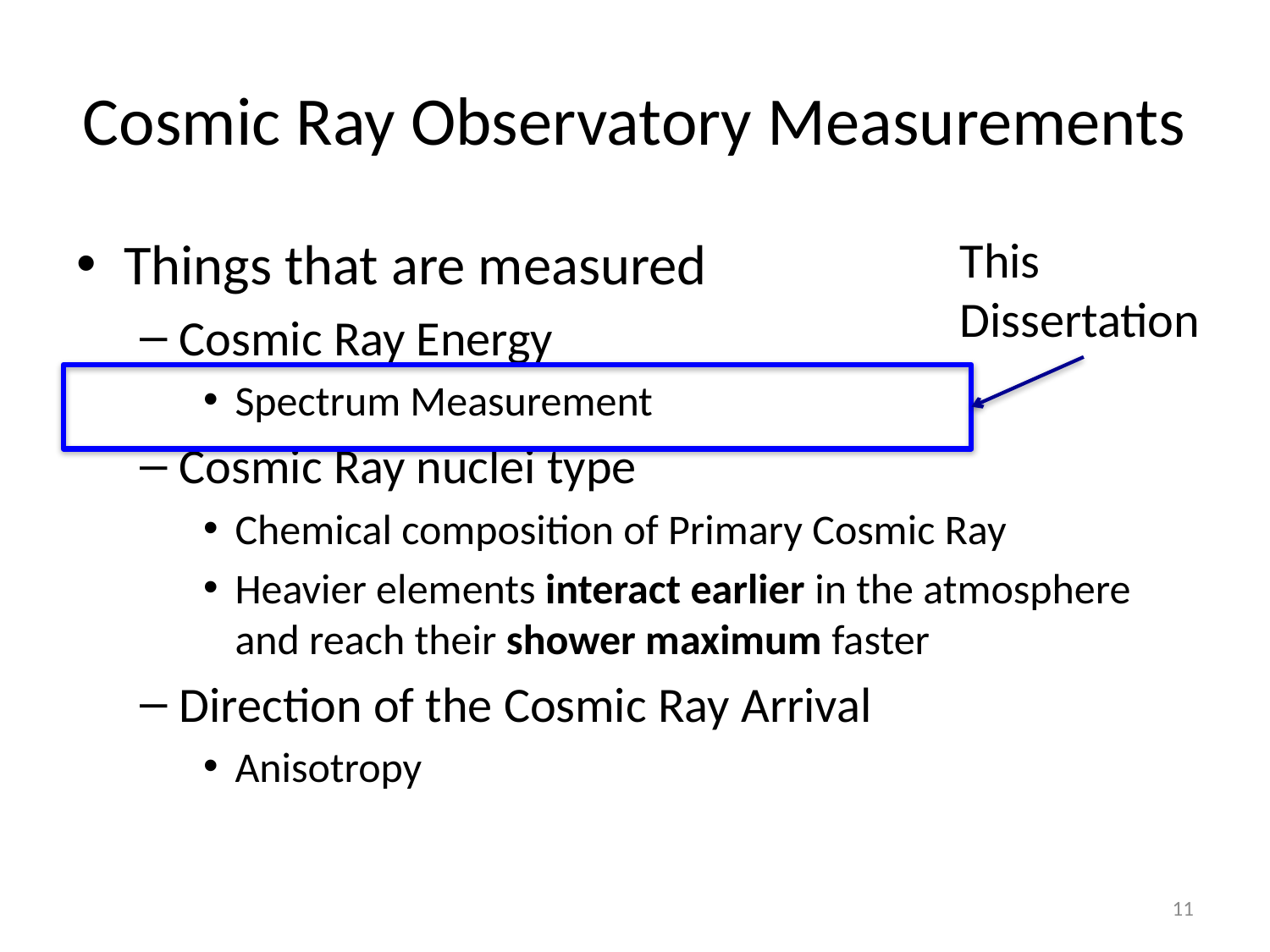

# Cosmic Ray Observatory Measurements
Things that are measured
Cosmic Ray Energy
Spectrum Measurement
Cosmic Ray nuclei type
Chemical composition of Primary Cosmic Ray
Heavier elements interact earlier in the atmosphere and reach their shower maximum faster
Direction of the Cosmic Ray Arrival
Anisotropy

This
Dissertation

11